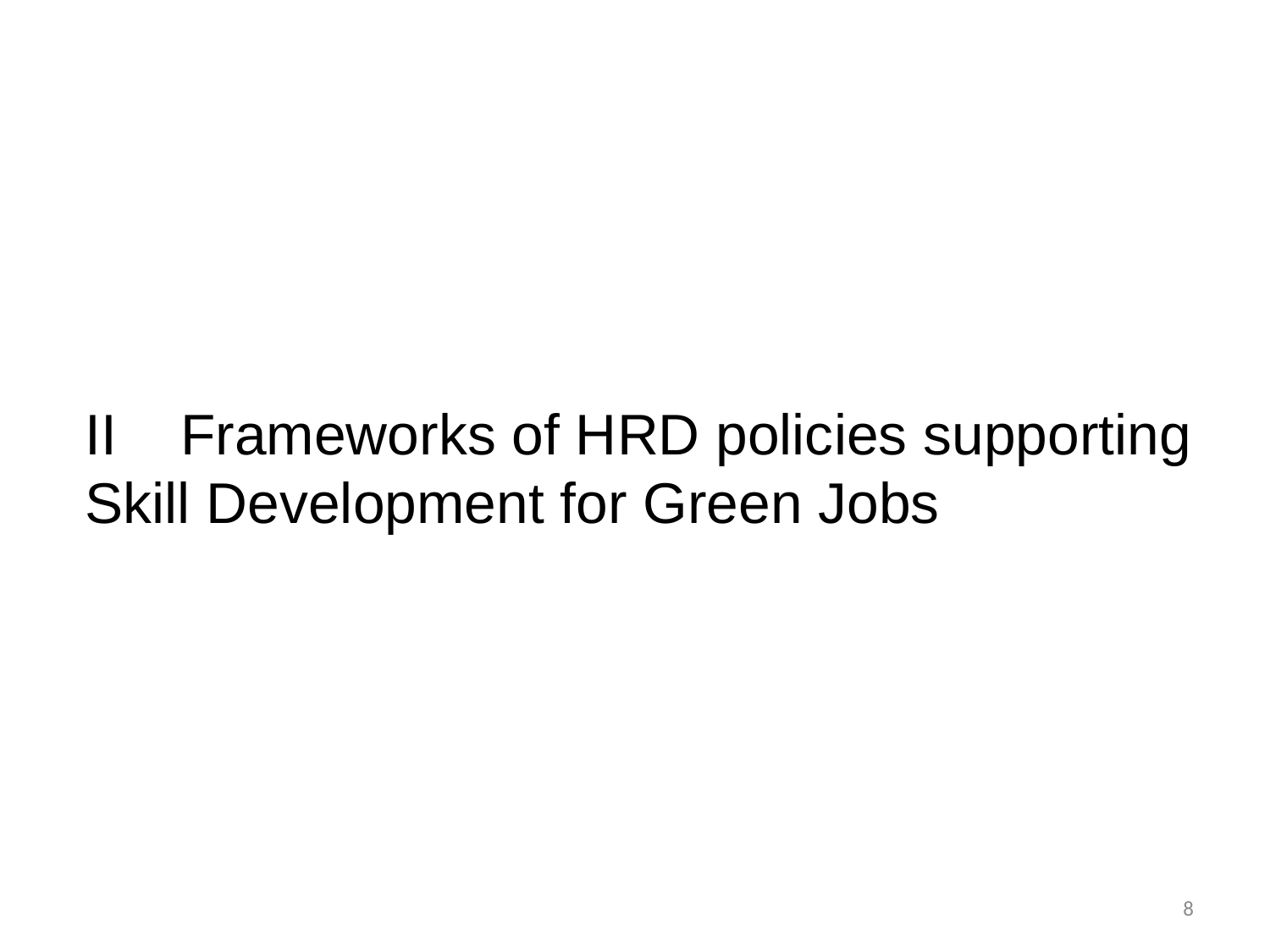

# II    Frameworks of HRD policies supporting Skill Development for Green Jobs
8